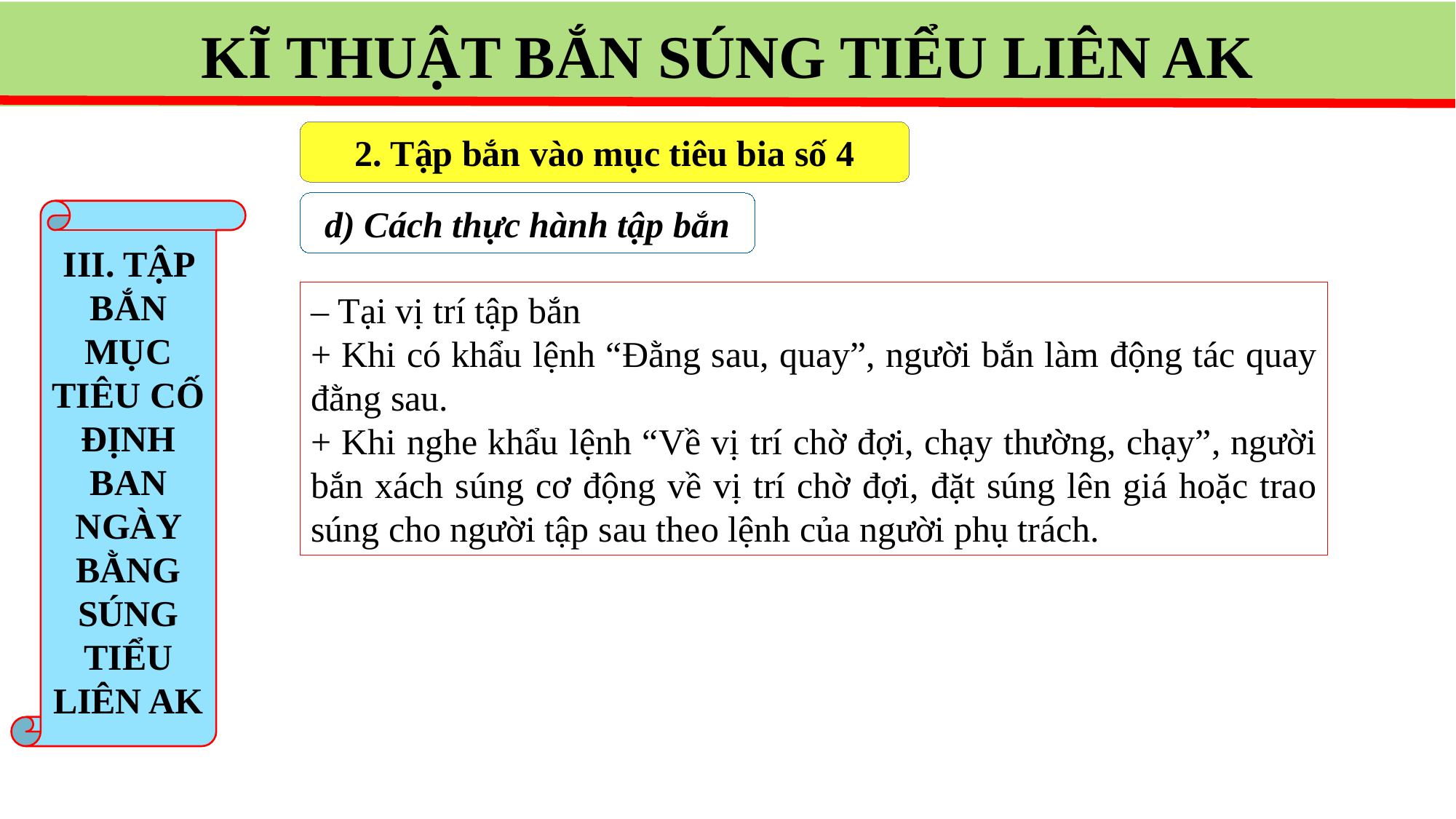

KĨ THUẬT BẮN SÚNG TIỂU LIÊN AK
2. Tập bắn vào mục tiêu bia số 4
d) Cách thực hành tập bắn
III. TẬP BẮN MỤC TIÊU CỐ ĐỊNH BAN NGÀY BẰNG SÚNG TIỂU LIÊN AK
– Tại vị trí tập bắn
+ Khi có khẩu lệnh “Đằng sau, quay”, người bắn làm động tác quay đằng sau.
+ Khi nghe khẩu lệnh “Về vị trí chờ đợi, chạy thường, chạy”, người bắn xách súng cơ động về vị trí chờ đợi, đặt súng lên giá hoặc trao súng cho người tập sau theo lệnh của người phụ trách.